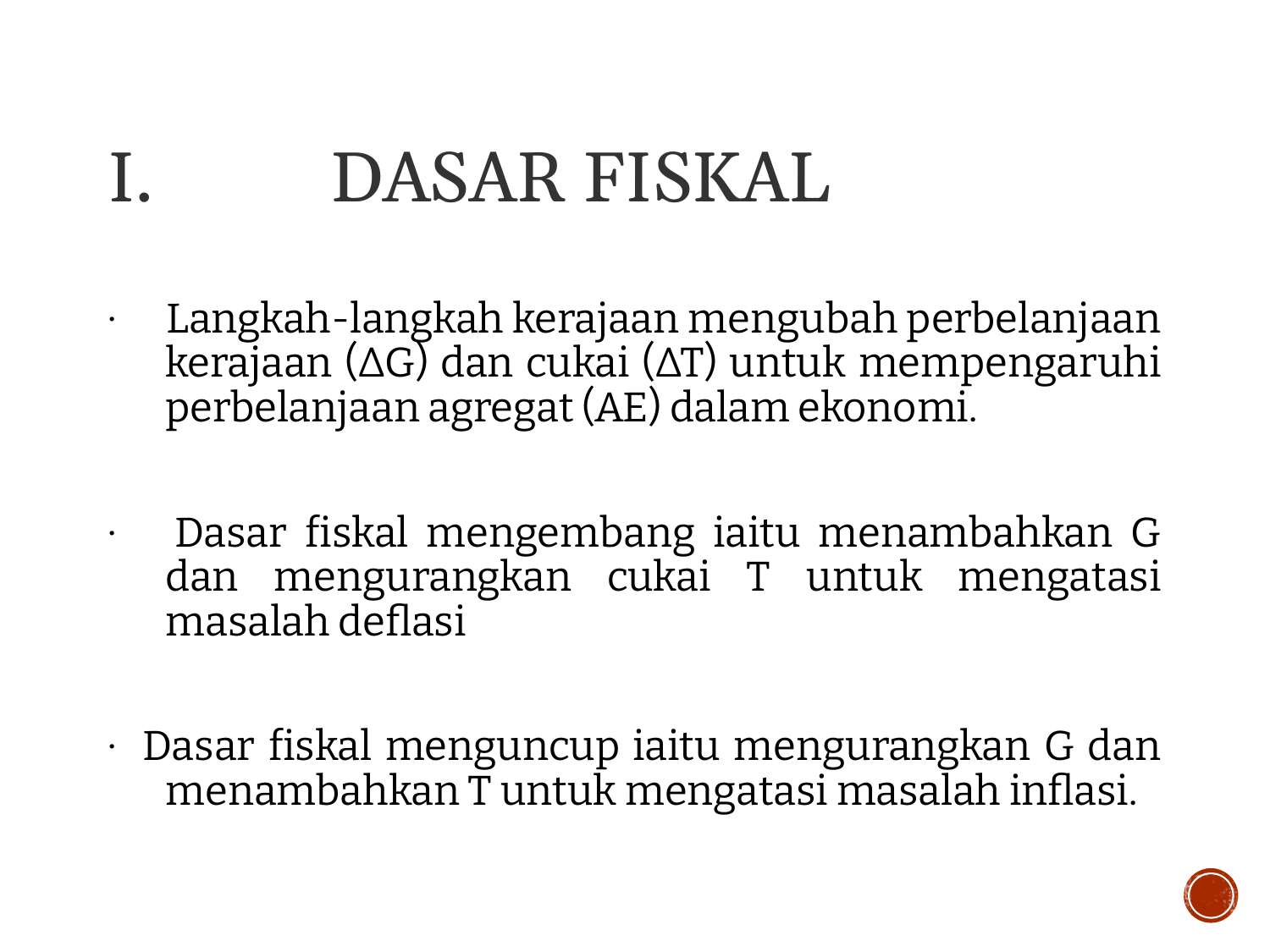

# i.          Dasar fiskal
·  	Langkah-langkah kerajaan mengubah perbelanjaan kerajaan (∆G) dan cukai (∆T) untuk mempengaruhi perbelanjaan agregat (AE) dalam ekonomi.

· 	Dasar fiskal mengembang iaitu menambahkan G dan mengurangkan cukai T untuk mengatasi masalah deflasi

·  Dasar fiskal menguncup iaitu mengurangkan G dan menambahkan T untuk mengatasi masalah inflasi.